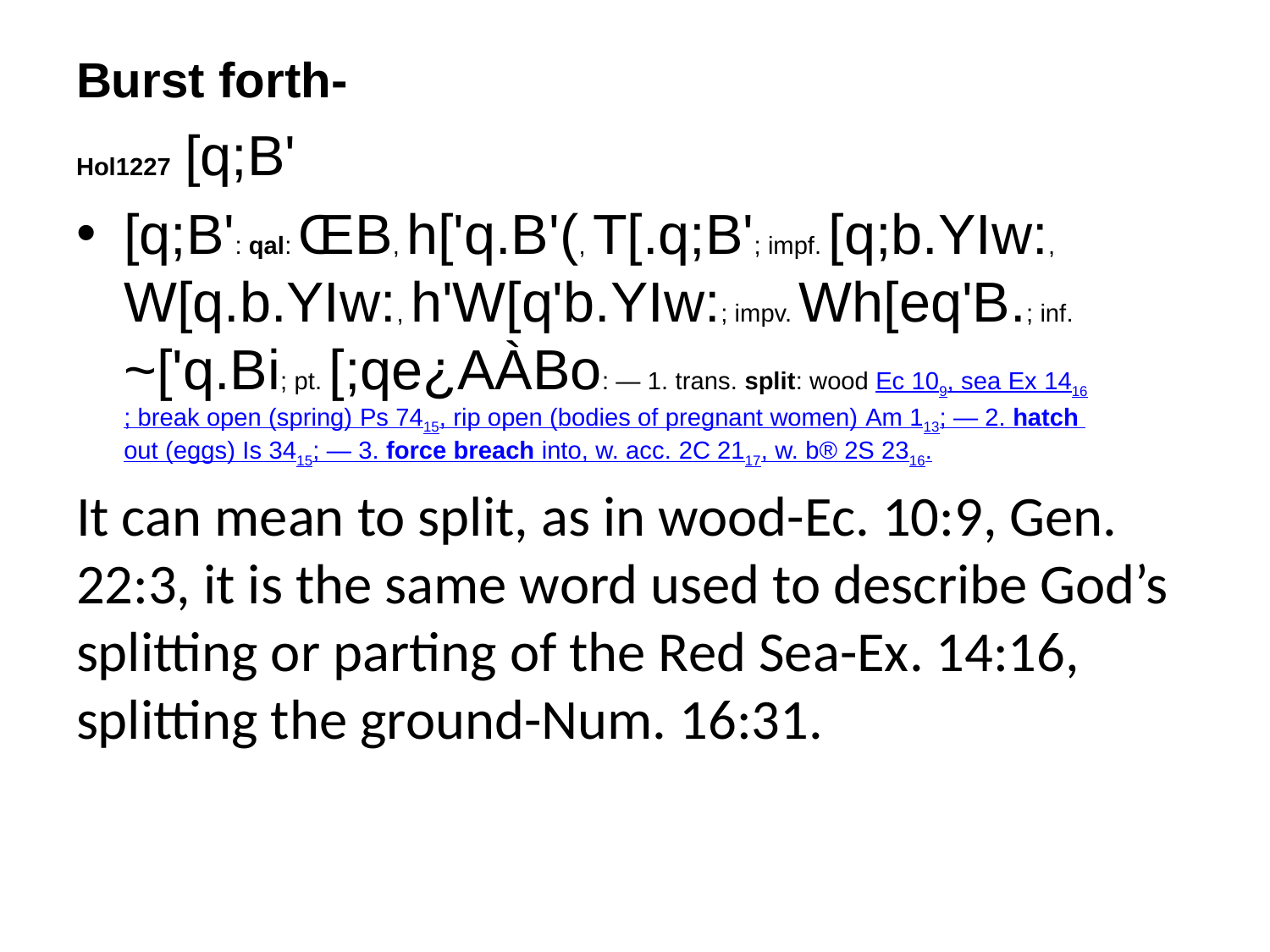

Burst forth-
Hol1227  [q;B'
[q;B': qal: ŒB, h['q.B'(, T[.q;B'; impf. [q;b.YIw:, W[q.b.YIw:, h'W[q'b.YIw:; impv. Wh[eq'B.; inf. ~['q.Bi; pt. [;qe¿AÀBo: — 1. trans. split: wood Ec 109, sea Ex 1416; break open (spring) Ps 7415, rip open (bodies of pregnant women) Am 113; — 2. hatch out (eggs) Is 3415; — 3. force breach into, w. acc. 2C 2117, w. b® 2S 2316.
It can mean to split, as in wood-Ec. 10:9, Gen. 22:3, it is the same word used to describe God’s splitting or parting of the Red Sea-Ex. 14:16, splitting the ground-Num. 16:31.